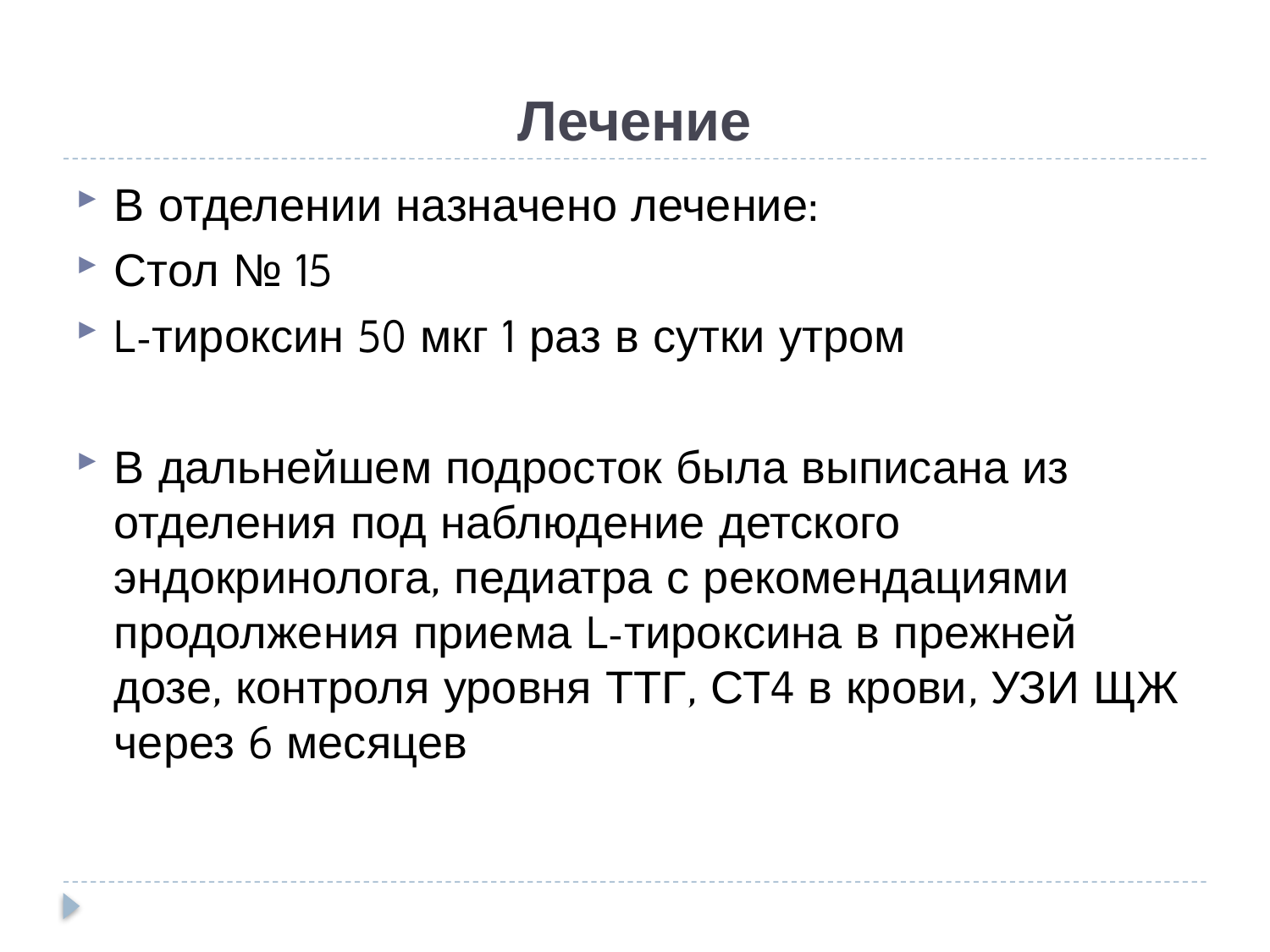

# Лечение
В отделении назначено лечение:
Стол № 15
L-тироксин 50 мкг 1 раз в сутки утром

В дальнейшем подросток была выписана из отделения под наблюдение детского эндокринолога, педиатра с рекомендациями продолжения приема L-тироксина в прежней дозе, контроля уровня ТТГ, СТ4 в крови, УЗИ ЩЖ через 6 месяцев